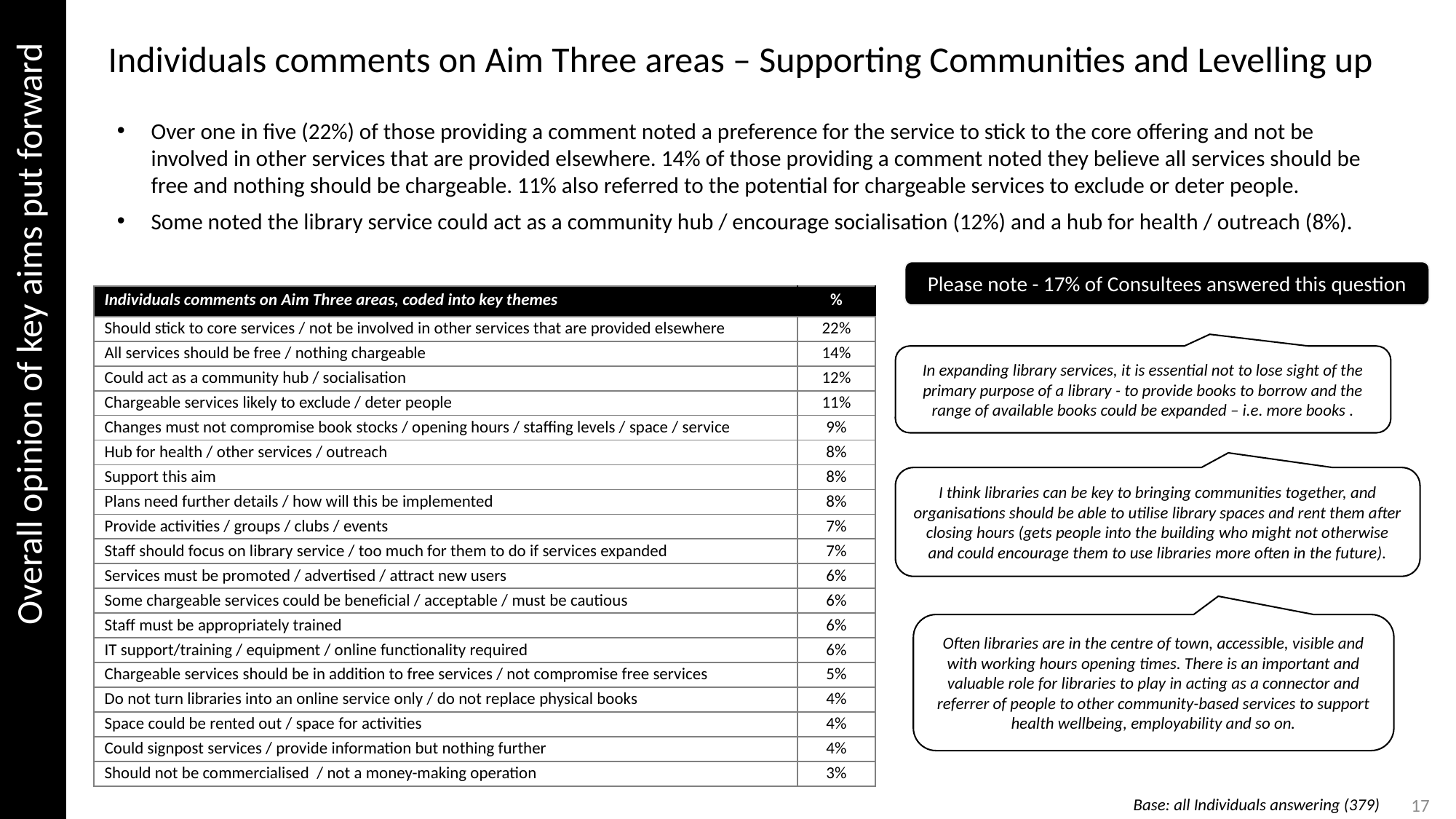

Overall opinion of key aims put forward
Individuals comments on Aim Three areas – Supporting Communities and Levelling up
Over one in five (22%) of those providing a comment noted a preference for the service to stick to the core offering and not be involved in other services that are provided elsewhere. 14% of those providing a comment noted they believe all services should be free and nothing should be chargeable. 11% also referred to the potential for chargeable services to exclude or deter people.
Some noted the library service could act as a community hub / encourage socialisation (12%) and a hub for health / outreach (8%).
Please note - 17% of Consultees answered this question
| Individuals comments on Aim Three areas, coded into key themes | % |
| --- | --- |
| Should stick to core services / not be involved in other services that are provided elsewhere | 22% |
| All services should be free / nothing chargeable | 14% |
| Could act as a community hub / socialisation | 12% |
| Chargeable services likely to exclude / deter people | 11% |
| Changes must not compromise book stocks / opening hours / staffing levels / space / service | 9% |
| Hub for health / other services / outreach | 8% |
| Support this aim | 8% |
| Plans need further details / how will this be implemented | 8% |
| Provide activities / groups / clubs / events | 7% |
| Staff should focus on library service / too much for them to do if services expanded | 7% |
| Services must be promoted / advertised / attract new users | 6% |
| Some chargeable services could be beneficial / acceptable / must be cautious | 6% |
| Staff must be appropriately trained | 6% |
| IT support/training / equipment / online functionality required | 6% |
| Chargeable services should be in addition to free services / not compromise free services | 5% |
| Do not turn libraries into an online service only / do not replace physical books | 4% |
| Space could be rented out / space for activities | 4% |
| Could signpost services / provide information but nothing further | 4% |
| Should not be commercialised / not a money-making operation | 3% |
In expanding library services, it is essential not to lose sight of the primary purpose of a library - to provide books to borrow and the range of available books could be expanded – i.e. more books .
I think libraries can be key to bringing communities together, and organisations should be able to utilise library spaces and rent them after closing hours (gets people into the building who might not otherwise and could encourage them to use libraries more often in the future).
Often libraries are in the centre of town, accessible, visible and with working hours opening times. There is an important and valuable role for libraries to play in acting as a connector and referrer of people to other community-based services to support health wellbeing, employability and so on.
Base: all Individuals answering (379)
17